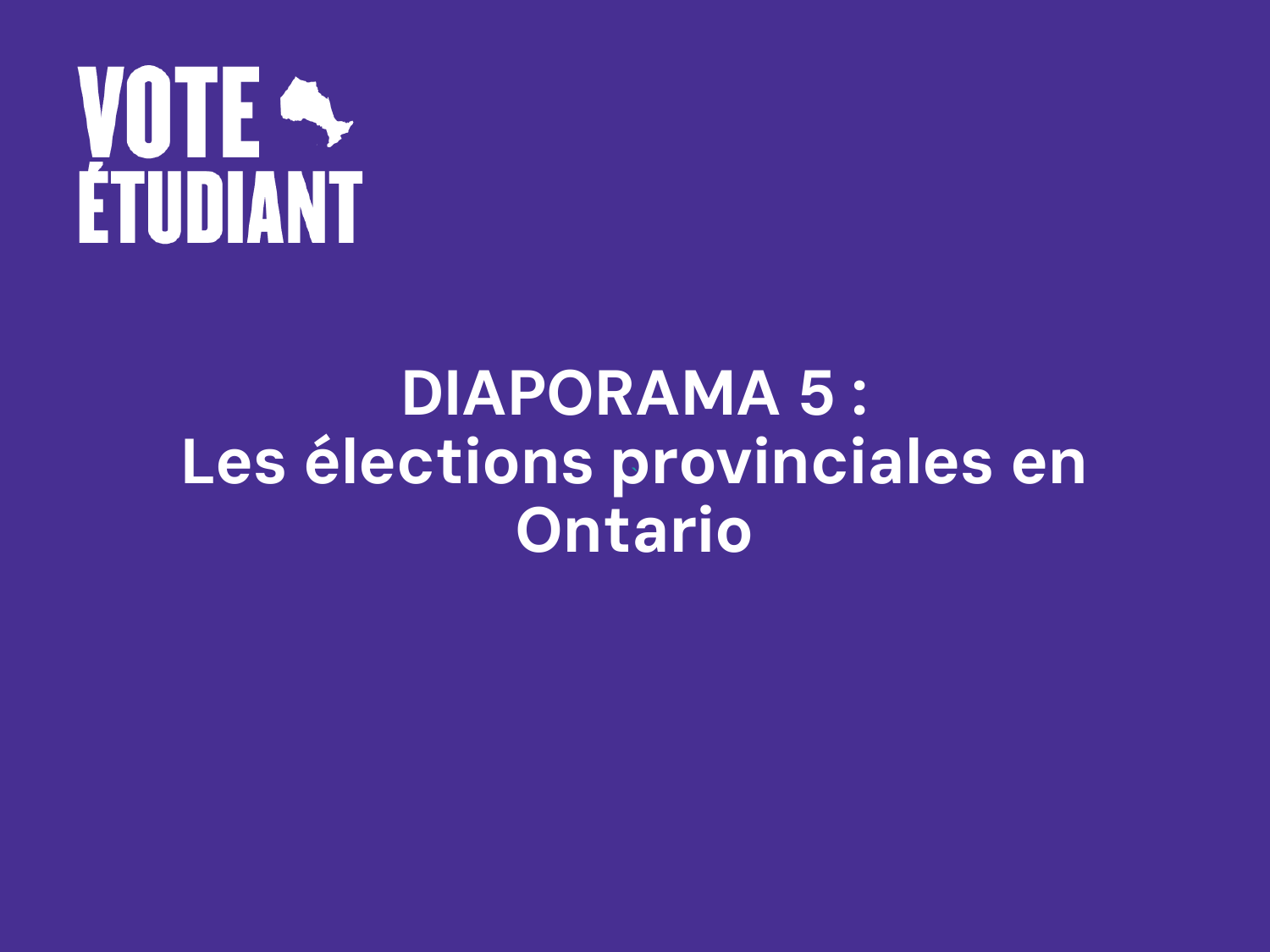

DIAPORAMA 5 :
Les élections provinciales en Ontario